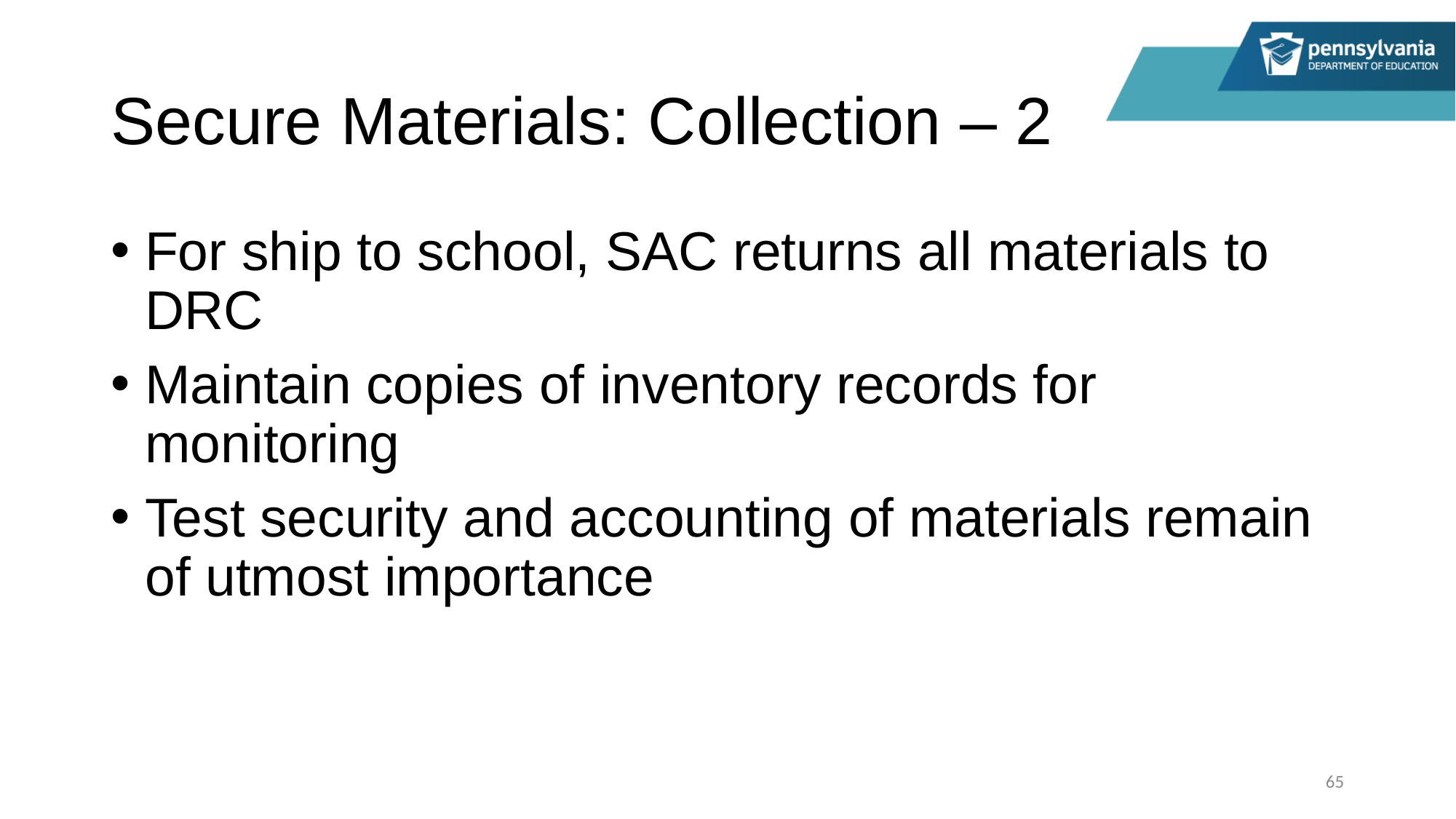

# Secure Materials: Collection – 2
For ship to school, SAC returns all materials to DRC
Maintain copies of inventory records for monitoring
Test security and accounting of materials remain  of utmost importance
65